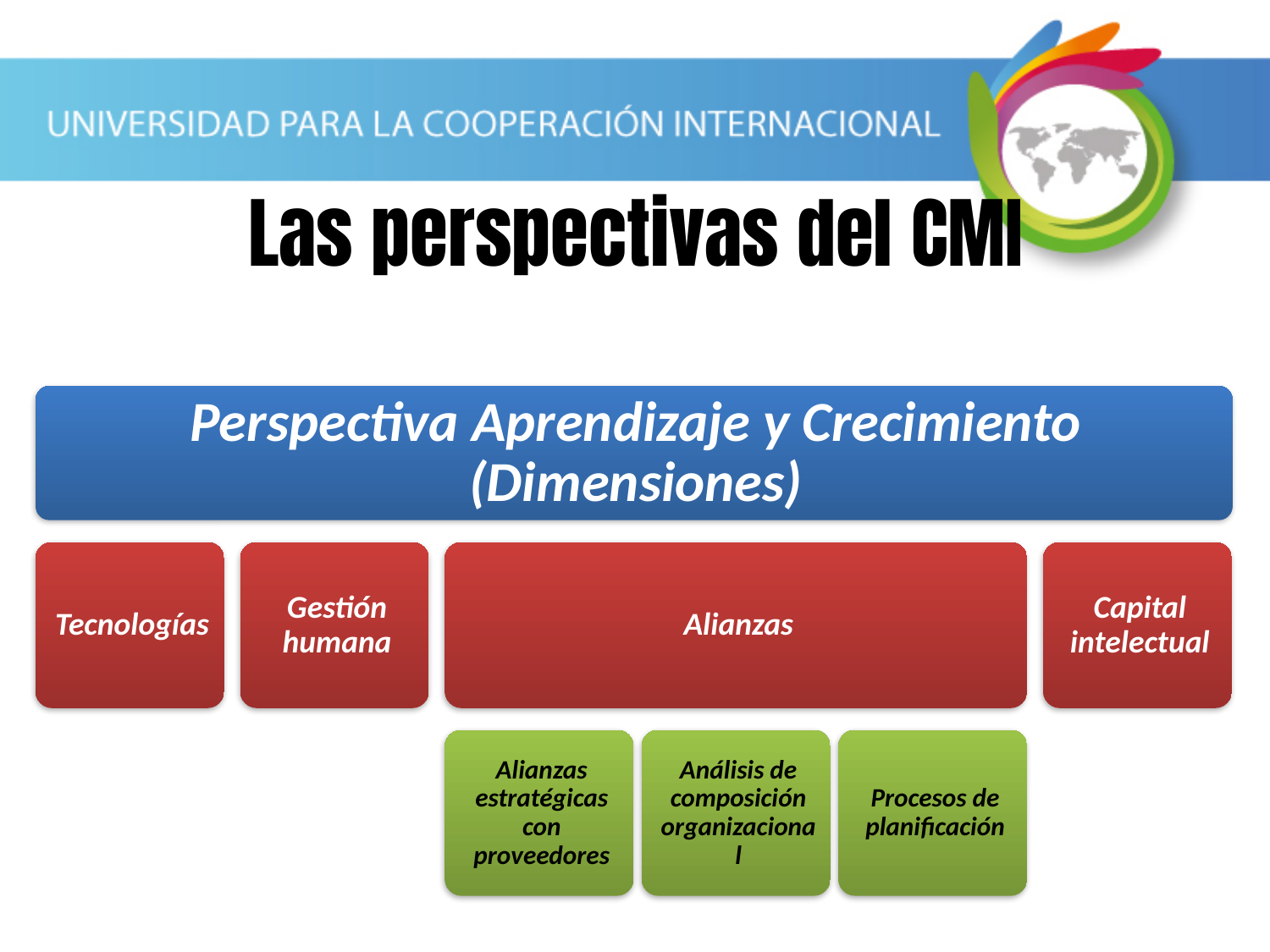

# Las perspectivas del CMI
Perspectiva Aprendizaje y Crecimiento (Dimensiones)
Tecnologías
Gestión humana
Alianzas
Alianzas estratégicas con proveedores
Análisis de composición organizacional
Procesos de planificación
Capital intelectual